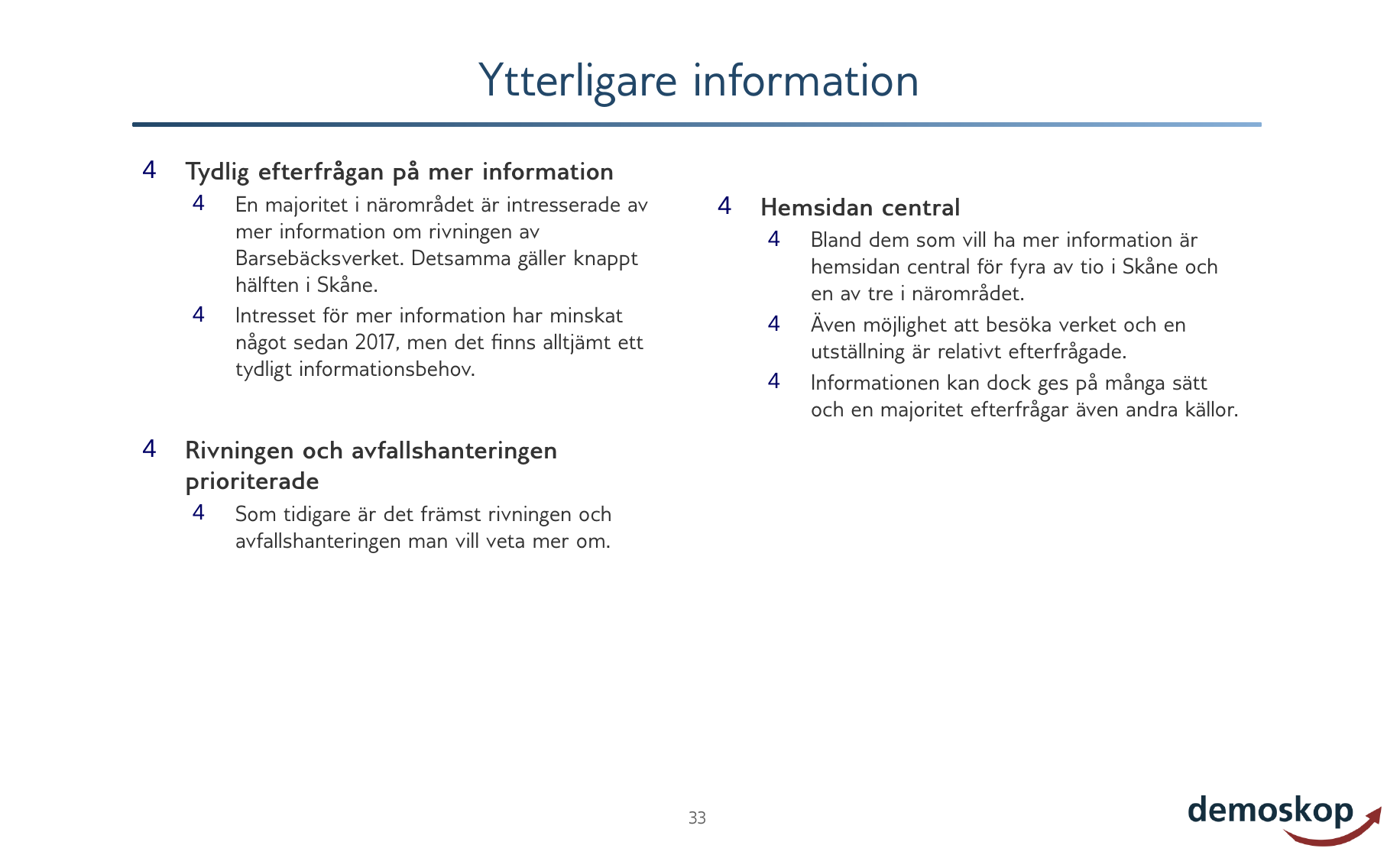

# Ytterligare information
Tydlig efterfrågan på mer information
En majoritet i närområdet är intresserade av mer information om rivningen av Barsebäcksverket. Detsamma gäller knappt hälften i Skåne.
Intresset för mer information har minskat något sedan 2017, men det finns alltjämt ett tydligt informationsbehov.

Rivningen och avfallshanteringen prioriterade
Som tidigare är det främst rivningen och avfallshanteringen man vill veta mer om.

Hemsidan central
Bland dem som vill ha mer information är hemsidan central för fyra av tio i Skåne och en av tre i närområdet.
Även möjlighet att besöka verket och en utställning är relativt efterfrågade.
Informationen kan dock ges på många sätt och en majoritet efterfrågar även andra källor.

33